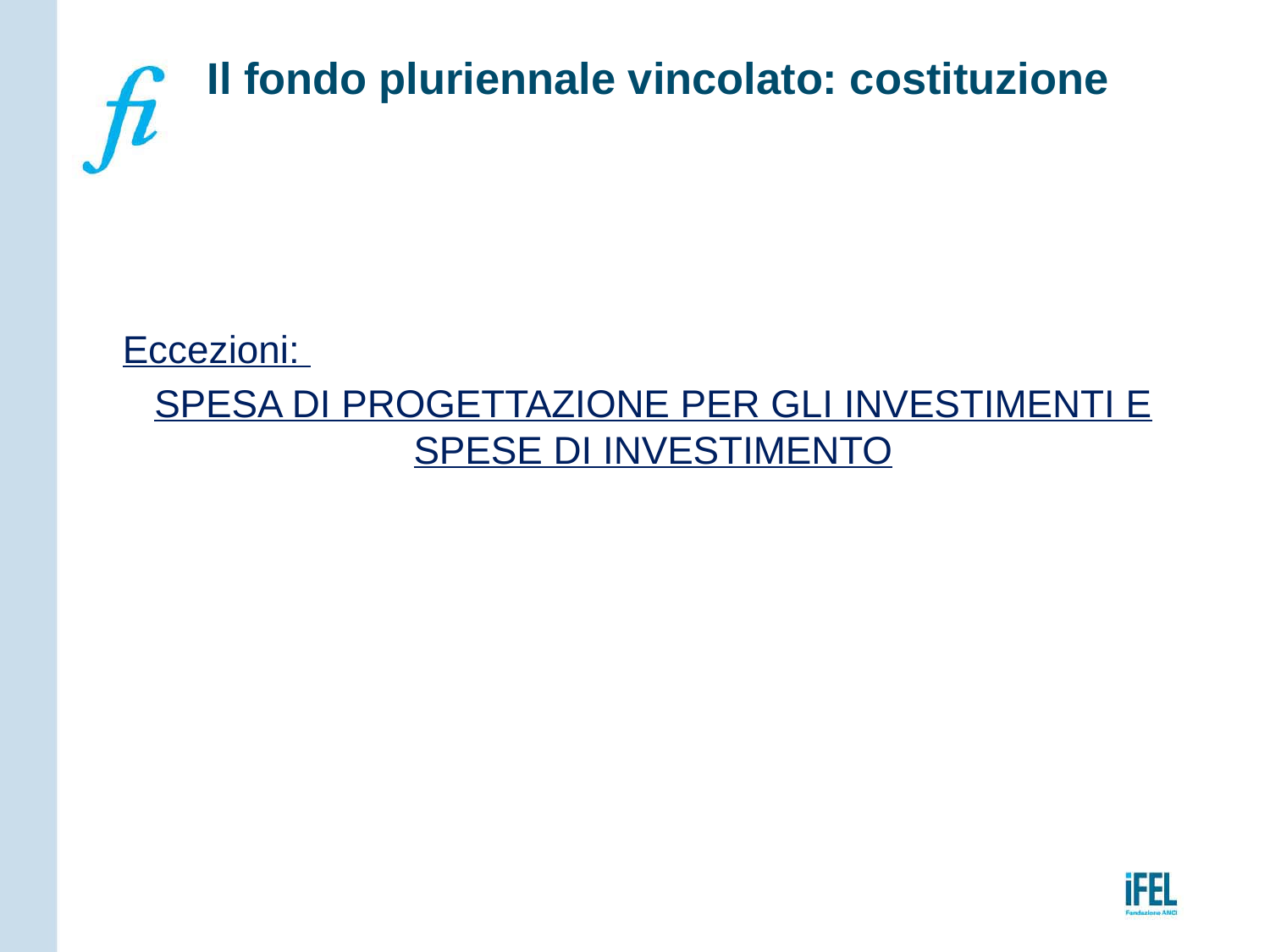

# Il fondo pluriennale vincolato: costituzione

Eccezioni:
SPESA DI PROGETTAZIONE PER GLI INVESTIMENTI E SPESE DI INVESTIMENTO